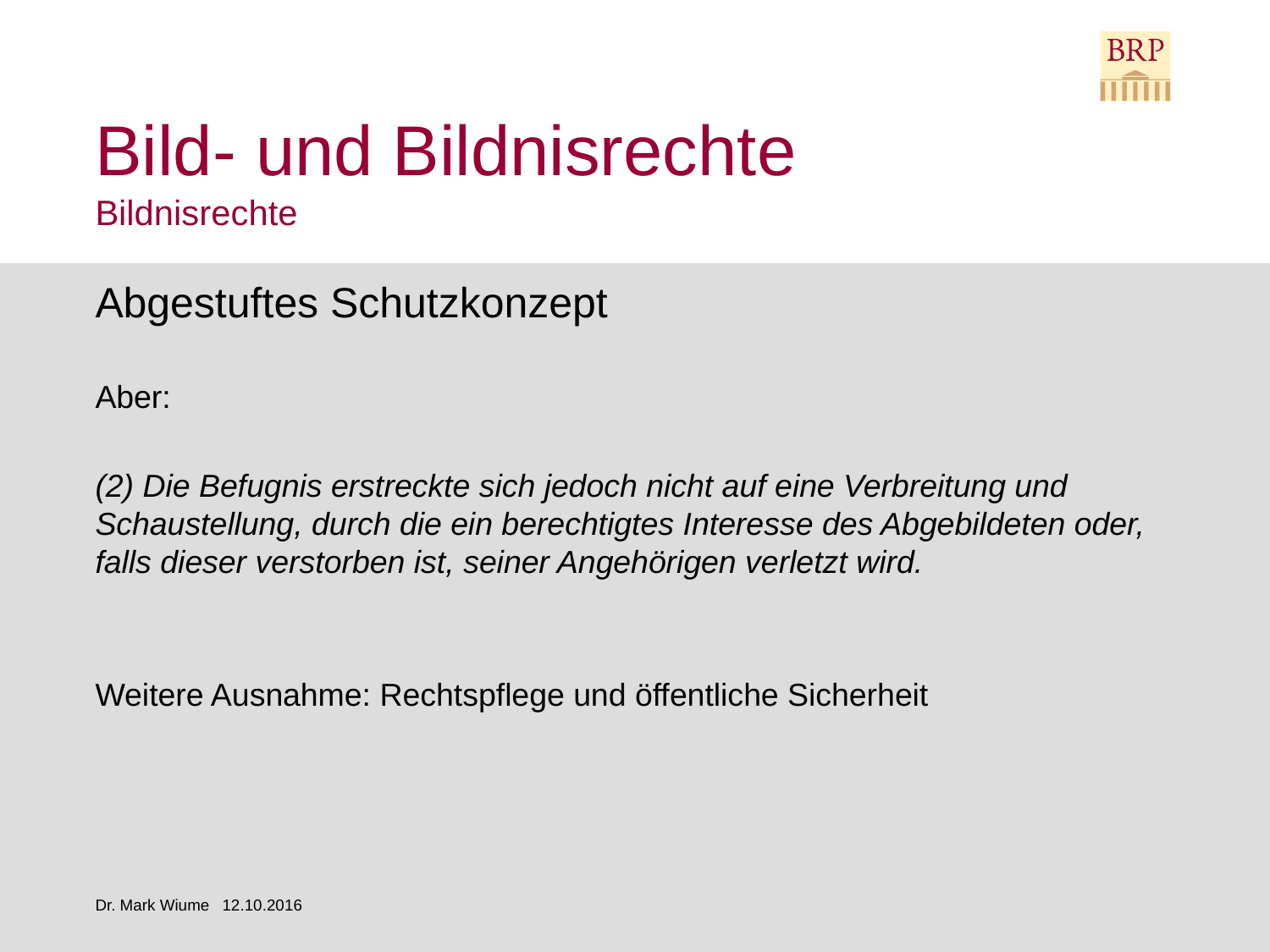

# Bild- und Bildnisrechte Bildnisrechte
Abgestuftes Schutzkonzept

Aber:

(2) Die Befugnis erstreckte sich jedoch nicht auf eine Verbreitung und Schaustellung, durch die ein berechtigtes Interesse des Abgebildeten oder, falls dieser verstorben ist, seiner Angehörigen verletzt wird.

Weitere Ausnahme: Rechtspflege und öffentliche Sicherheit

Dr. Mark Wiume	12.10.2016